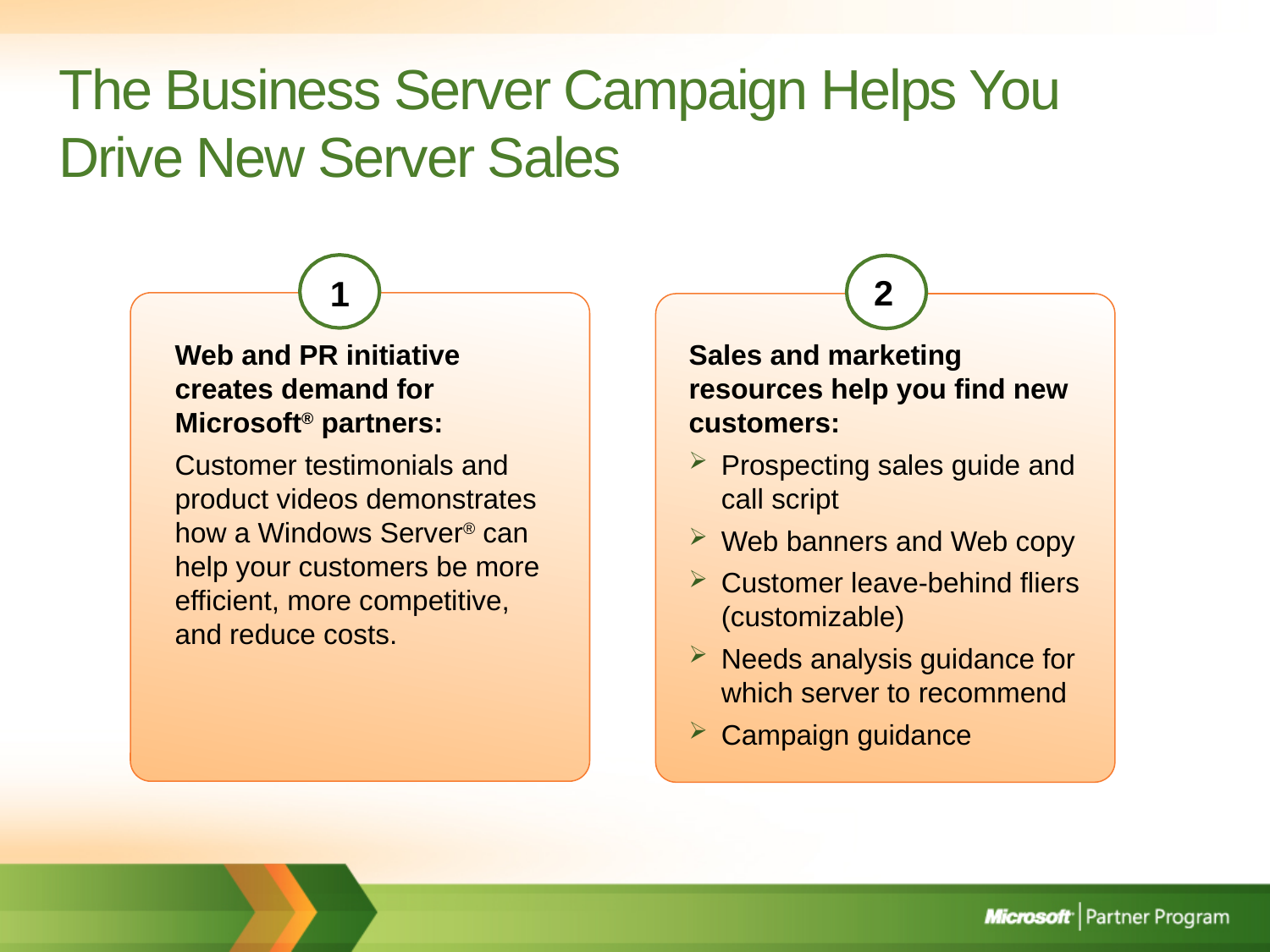

# The Business Server Campaign Helps You Drive New Server Sales

2
1

Sales and marketing resources help you find new customers:
Prospecting sales guide and call script
Web banners and Web copy
Customer leave-behind fliers (customizable)
Needs analysis guidance for which server to recommend
Campaign guidance
Web and PR initiative creates demand for Microsoft® partners:
Customer testimonials and product videos demonstrates how a Windows Server® can help your customers be more efficient, more competitive, and reduce costs.